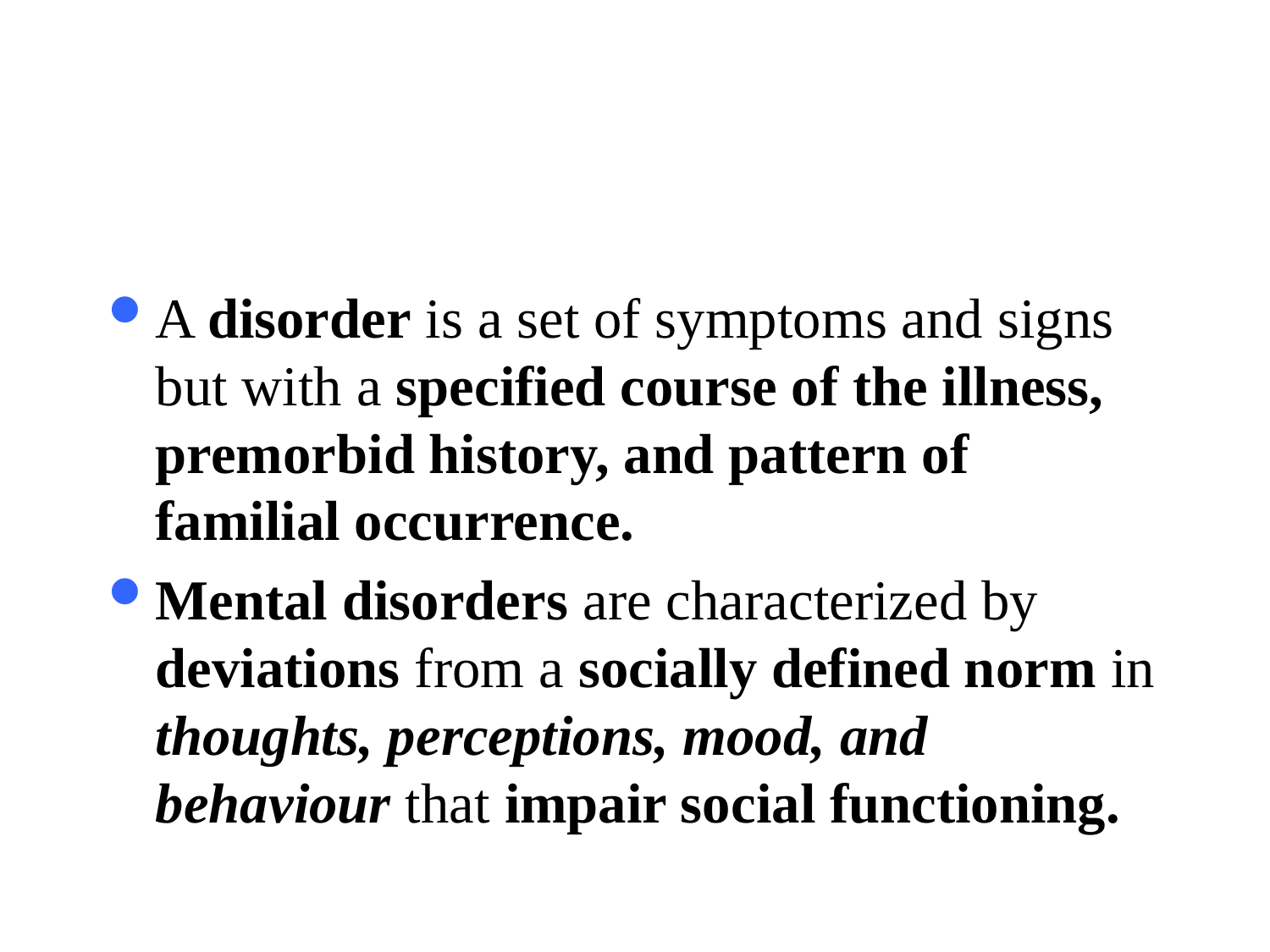

A disorder is a set of symptoms and signs but with a specified course of the illness, premorbid history, and pattern of familial occurrence.
Mental disorders are characterized by deviations from a socially defined norm in thoughts, perceptions, mood, and behaviour that impair social functioning.